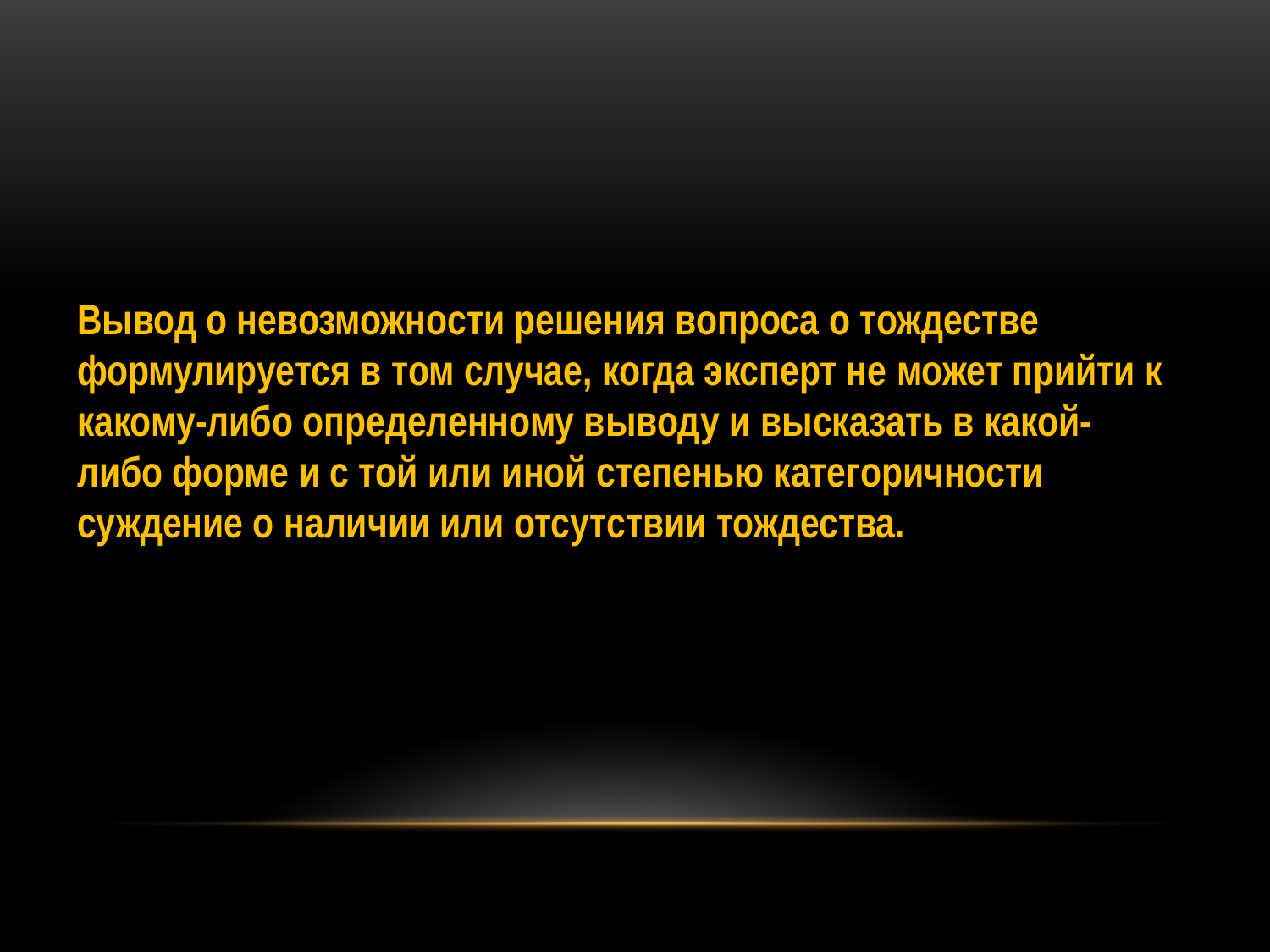

Вывод о невозможности решения вопроса о тождестве формулируется в том случае, когда эксперт не может прийти к какому-либо определенному выводу и высказать в какой-либо форме и с той или иной степенью категоричности суждение о наличии или отсутствии тождества.